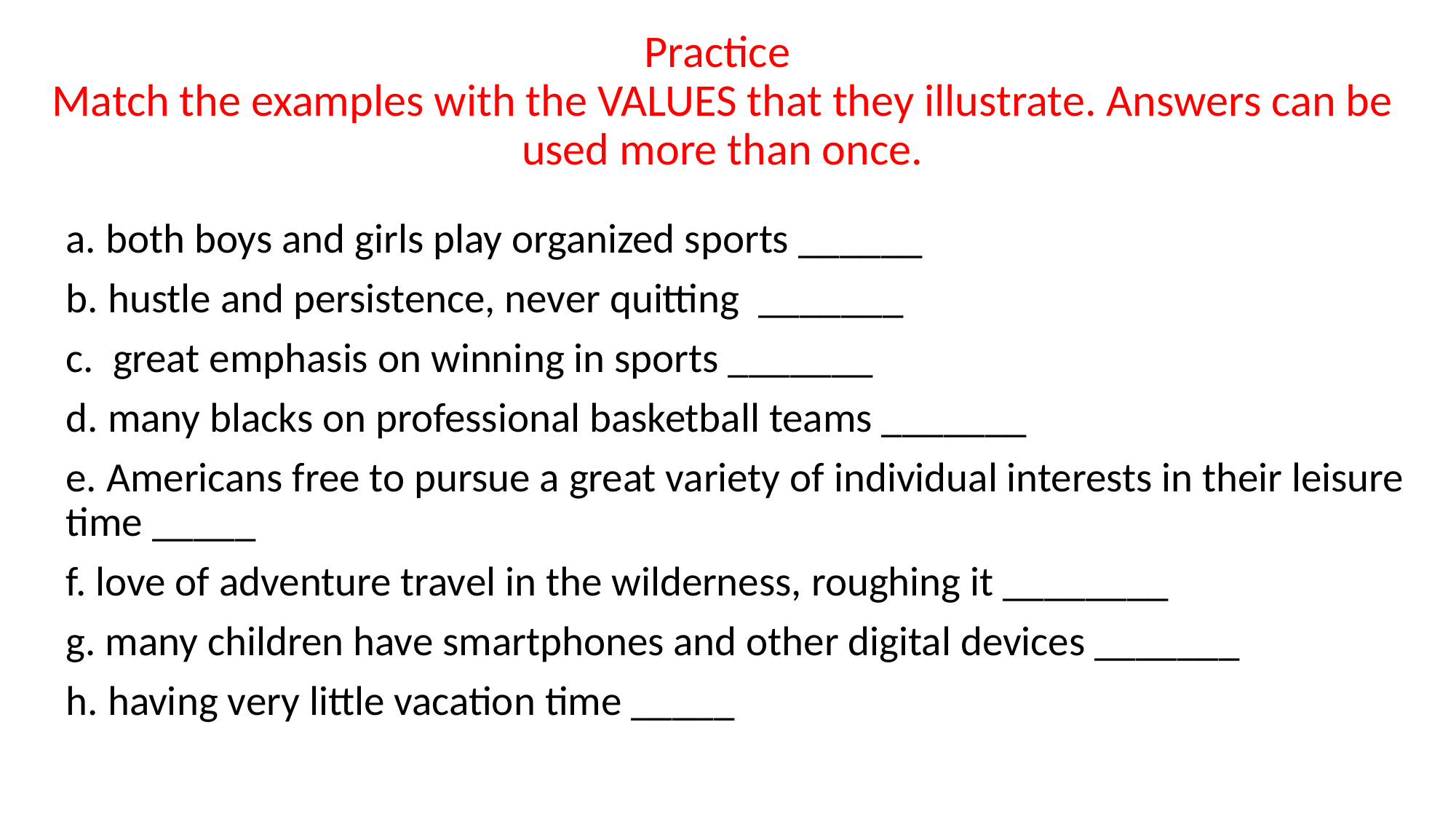

# Practice Match the examples with the VALUES that they illustrate. Answers can be used more than once.
a. both boys and girls play organized sports ______
b. hustle and persistence, never quitting  _______
c.  great emphasis on winning in sports _______
d. many blacks on professional basketball teams _______
e. Americans free to pursue a great variety of individual interests in their leisure time _____
f. love of adventure travel in the wilderness, roughing it ________
g. many children have smartphones and other digital devices _______
h. having very little vacation time _____